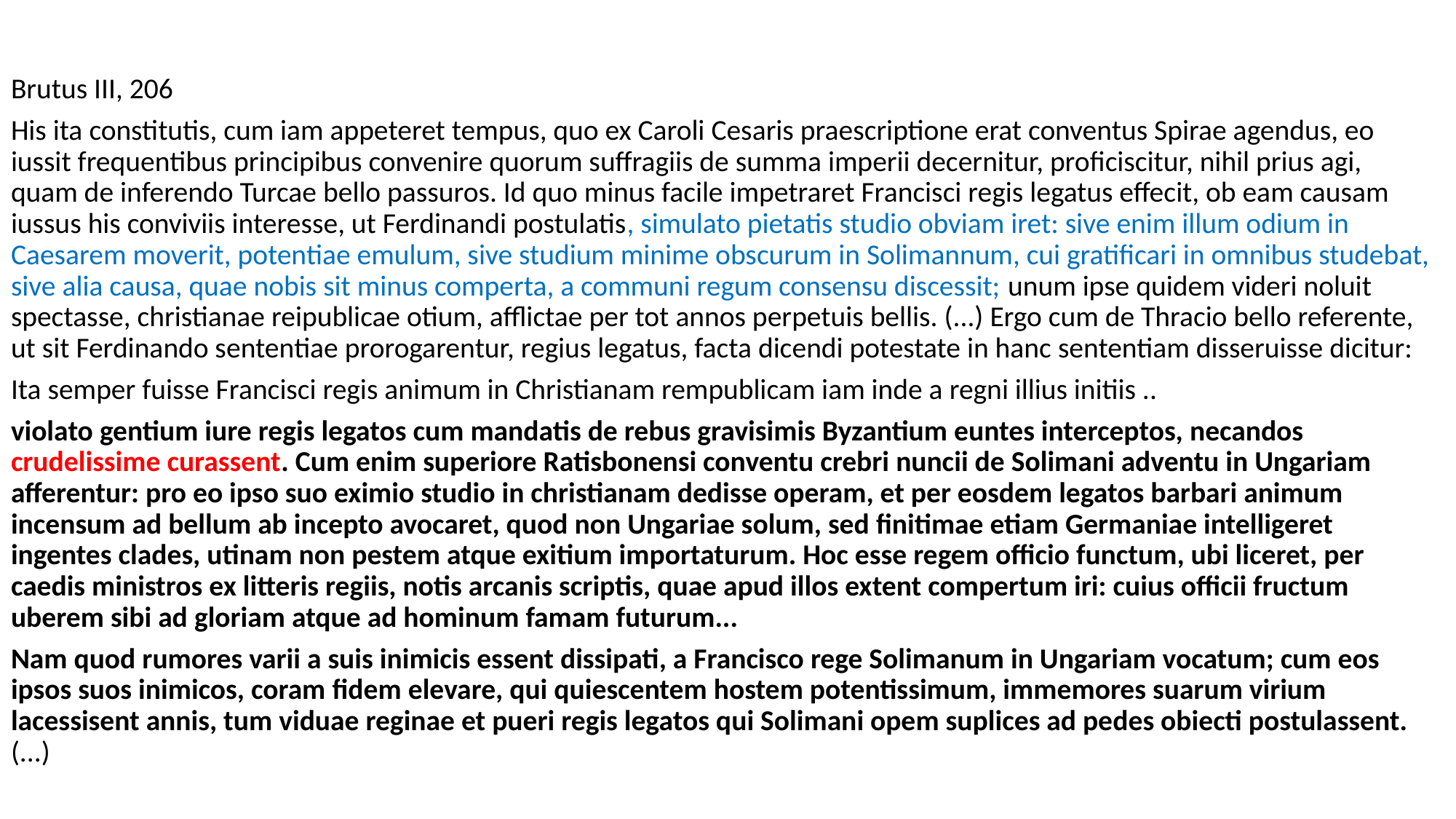

#
Brutus III, 206
His ita constitutis, cum iam appeteret tempus, quo ex Caroli Cesaris praescriptione erat conventus Spirae agendus, eo iussit frequentibus principibus convenire quorum suffragiis de summa imperii decernitur, proficiscitur, nihil prius agi, quam de inferendo Turcae bello passuros. Id quo minus facile impetraret Francisci regis legatus effecit, ob eam causam iussus his conviviis interesse, ut Ferdinandi postulatis, simulato pietatis studio obviam iret: sive enim illum odium in Caesarem moverit, potentiae emulum, sive studium minime obscurum in Solimannum, cui gratificari in omnibus studebat, sive alia causa, quae nobis sit minus comperta, a communi regum consensu discessit; unum ipse quidem videri noluit spectasse, christianae reipublicae otium, afflictae per tot annos perpetuis bellis. (...) Ergo cum de Thracio bello referente, ut sit Ferdinando sententiae prorogarentur, regius legatus, facta dicendi potestate in hanc sententiam disseruisse dicitur:
Ita semper fuisse Francisci regis animum in Christianam rempublicam iam inde a regni illius initiis ..
violato gentium iure regis legatos cum mandatis de rebus gravisimis Byzantium euntes interceptos, necandos crudelissime curassent. Cum enim superiore Ratisbonensi conventu crebri nuncii de Solimani adventu in Ungariam afferentur: pro eo ipso suo eximio studio in christianam dedisse operam, et per eosdem legatos barbari animum incensum ad bellum ab incepto avocaret, quod non Ungariae solum, sed finitimae etiam Germaniae intelligeret ingentes clades, utinam non pestem atque exitium importaturum. Hoc esse regem officio functum, ubi liceret, per caedis ministros ex litteris regiis, notis arcanis scriptis, quae apud illos extent compertum iri: cuius officii fructum uberem sibi ad gloriam atque ad hominum famam futurum...
Nam quod rumores varii a suis inimicis essent dissipati, a Francisco rege Solimanum in Ungariam vocatum; cum eos ipsos suos inimicos, coram fidem elevare, qui quiescentem hostem potentissimum, immemores suarum virium lacessisent annis, tum viduae reginae et pueri regis legatos qui Solimani opem suplices ad pedes obiecti postulassent. (...)